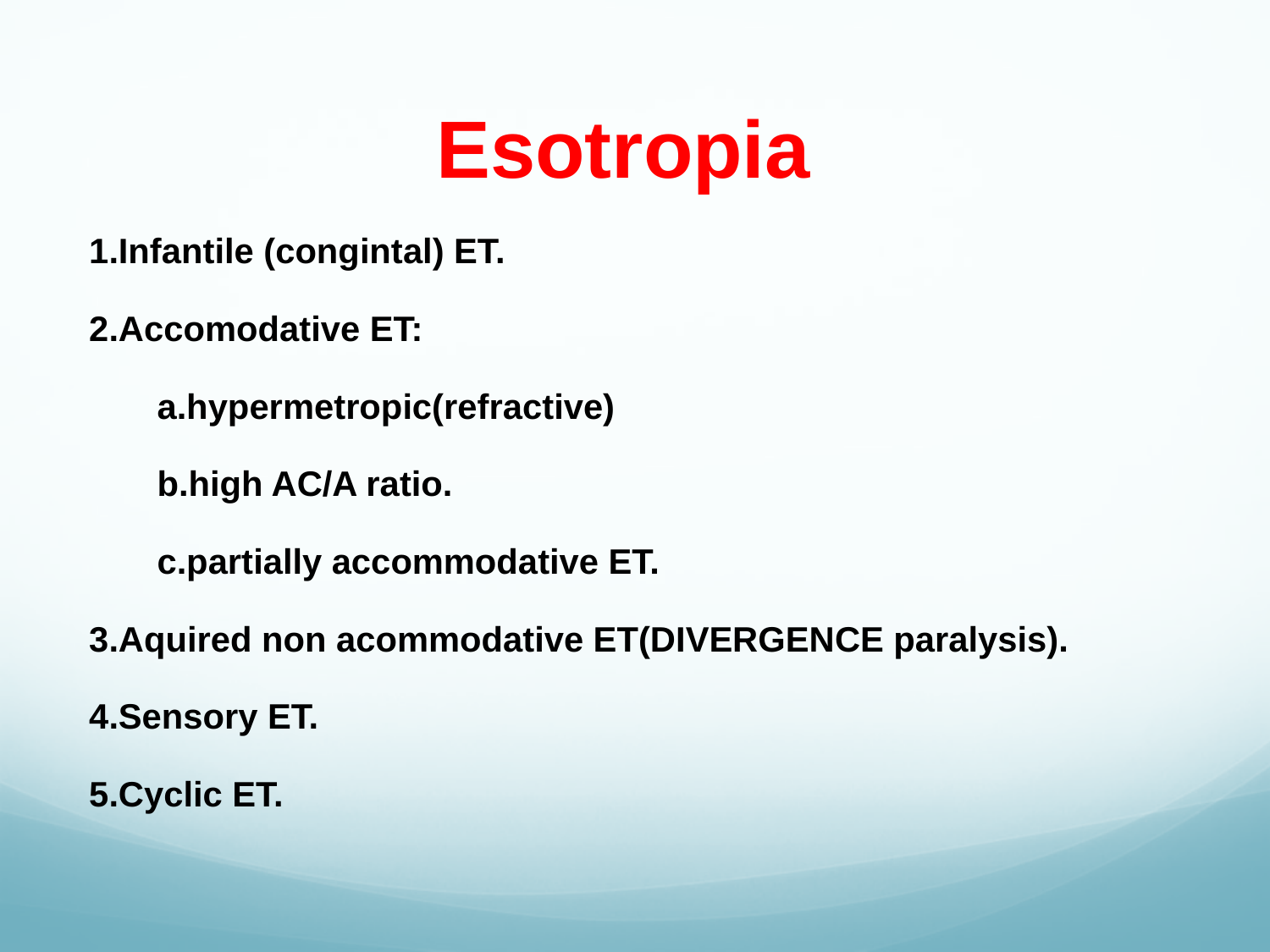

# Esotropia
1.Infantile (congintal) ET.
2.Accomodative ET:
       a.hypermetropic(refractive)
       b.high AC/A ratio.
       c.partially accommodative ET.
3.Aquired non acommodative ET(DIVERGENCE paralysis).
4.Sensory ET.
5.Cyclic ET.